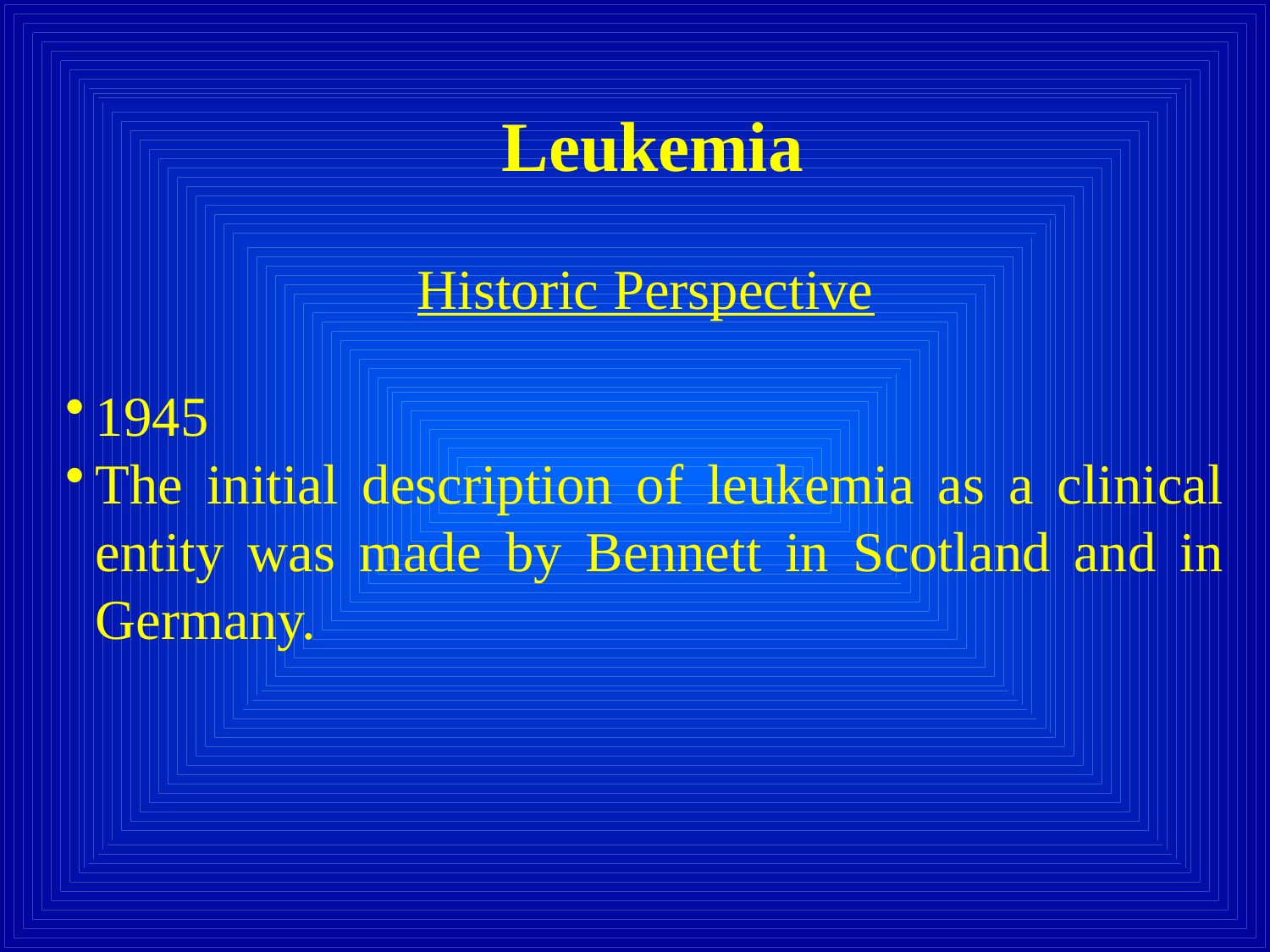

Leukemia

Historic Perspective

1945
The initial description of leukemia as a clinical entity was made by Bennett in Scotland and in Germany.